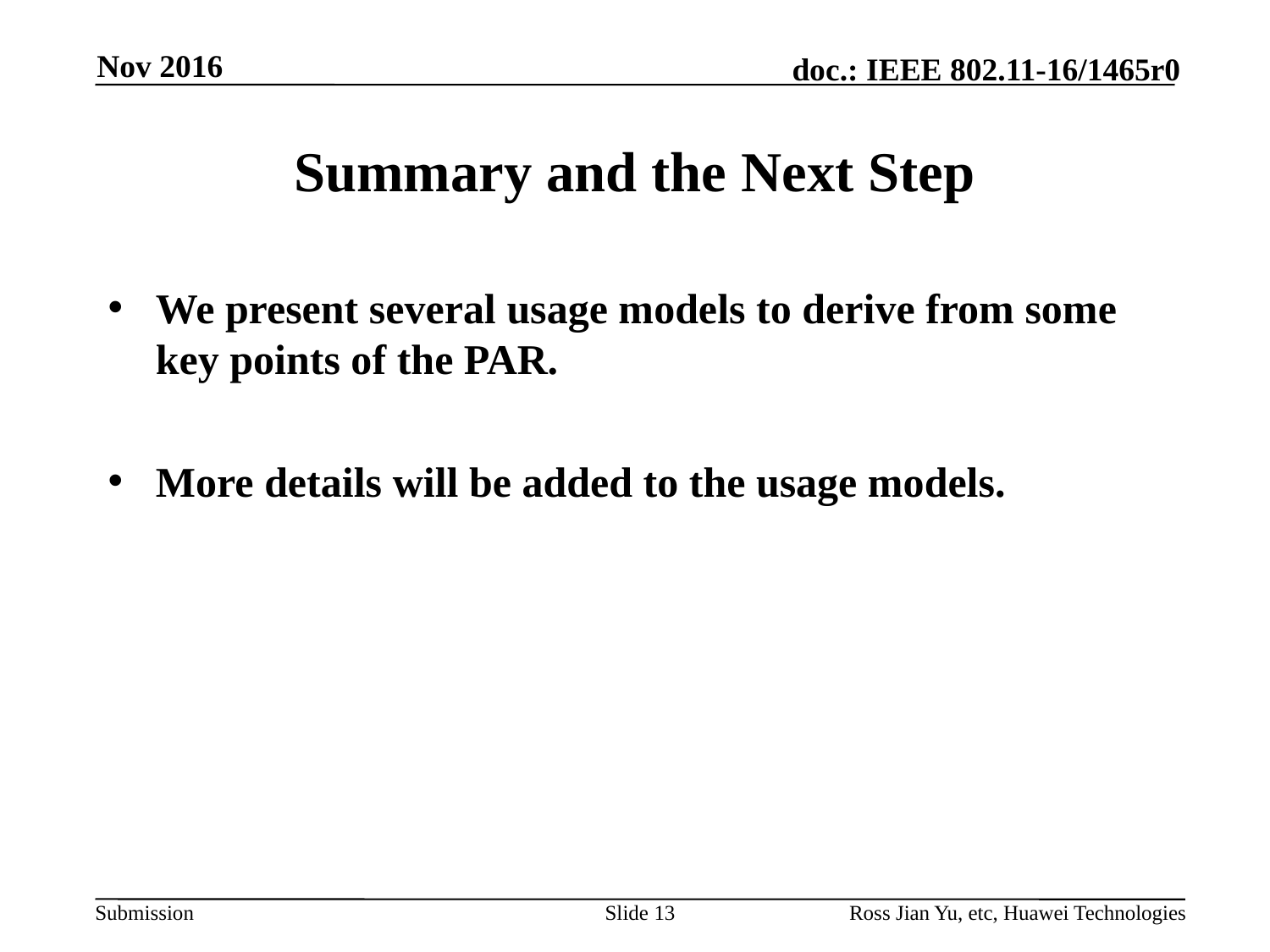

Nov 2016
# Summary and the Next Step
We present several usage models to derive from some key points of the PAR.

More details will be added to the usage models.
Slide 13
Ross Jian Yu, etc, Huawei Technologies